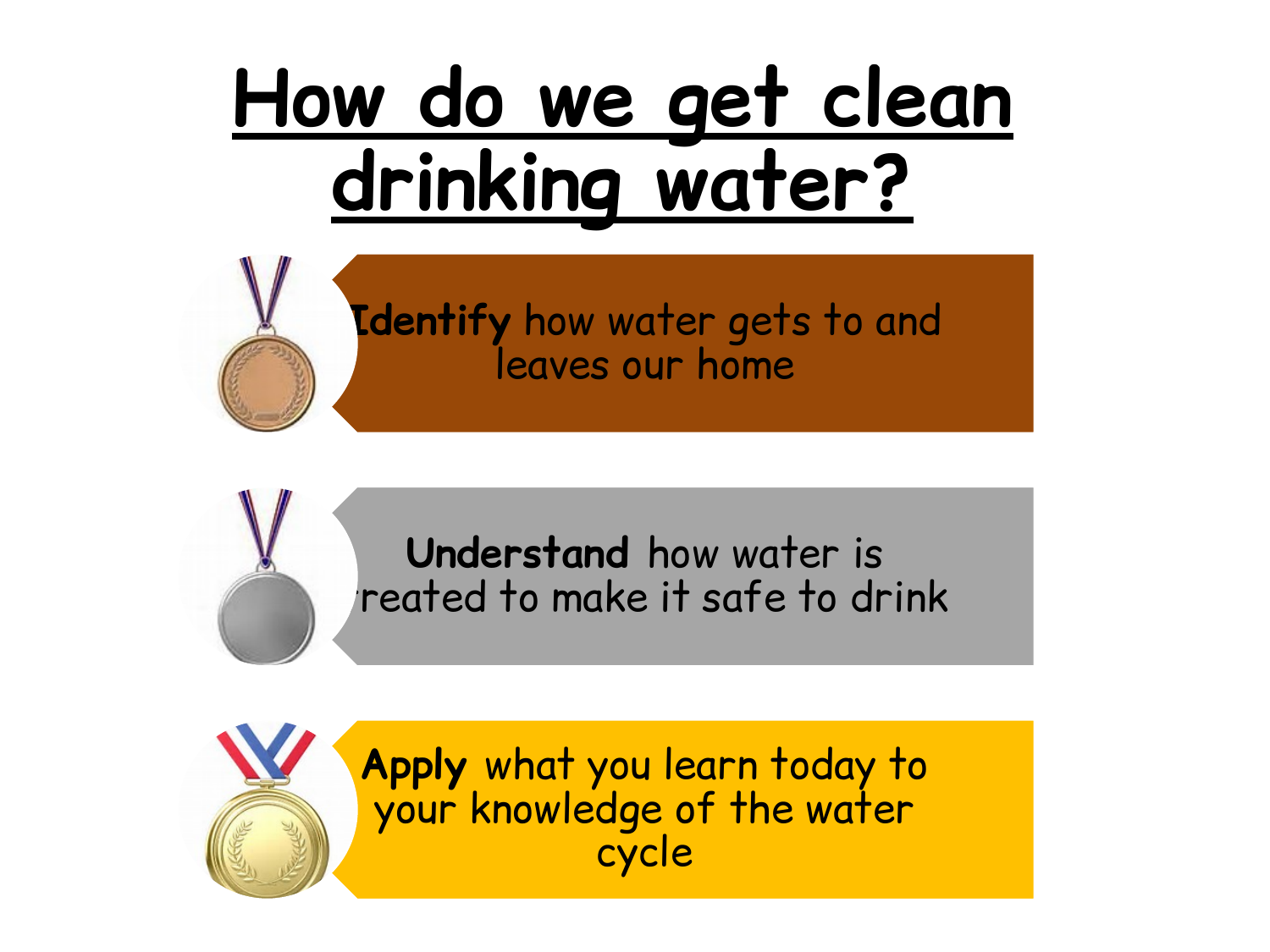

# How do we get clean drinking water?
Identify how water gets to and leaves our home
Understand how water is treated to make it safe to drink
Apply what you learn today to your knowledge of the water cycle